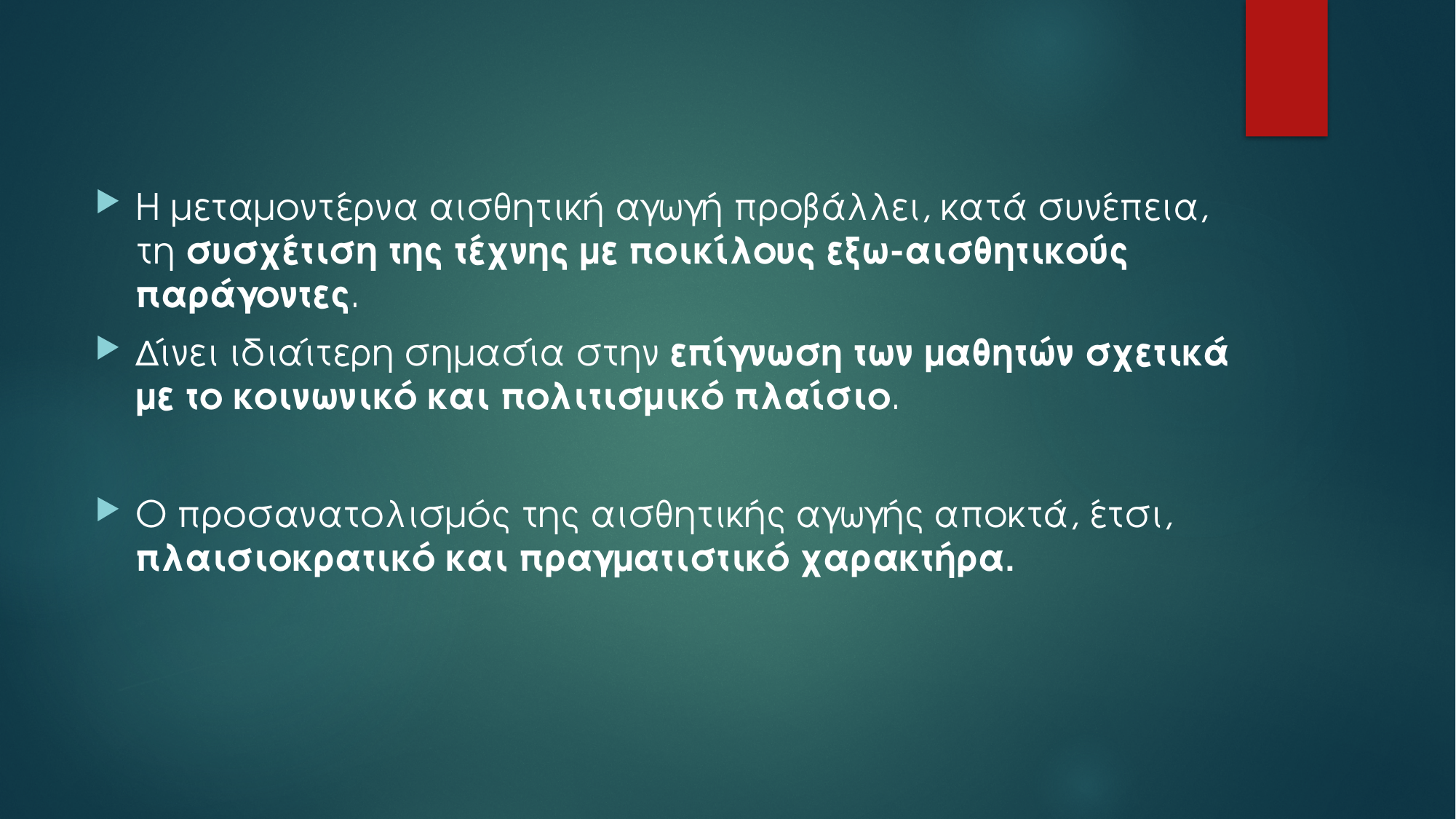

Η μεταμοντέρνα αισθητική αγωγή προβάλλει, κατά συνέπεια, τη συσχέτιση της τέχνης με ποικίλους εξω-αισθητικούς παράγοντες.
Δίνει ιδιαίτερη σημασία στην επίγνωση των μαθητών σχετικά με το κοινωνικό και πολιτισμικό πλαίσιο.

Ο προσανατολισμός της αισθητικής αγωγής αποκτά, έτσι, πλαισιοκρατικό και πραγματιστικό χαρακτήρα.